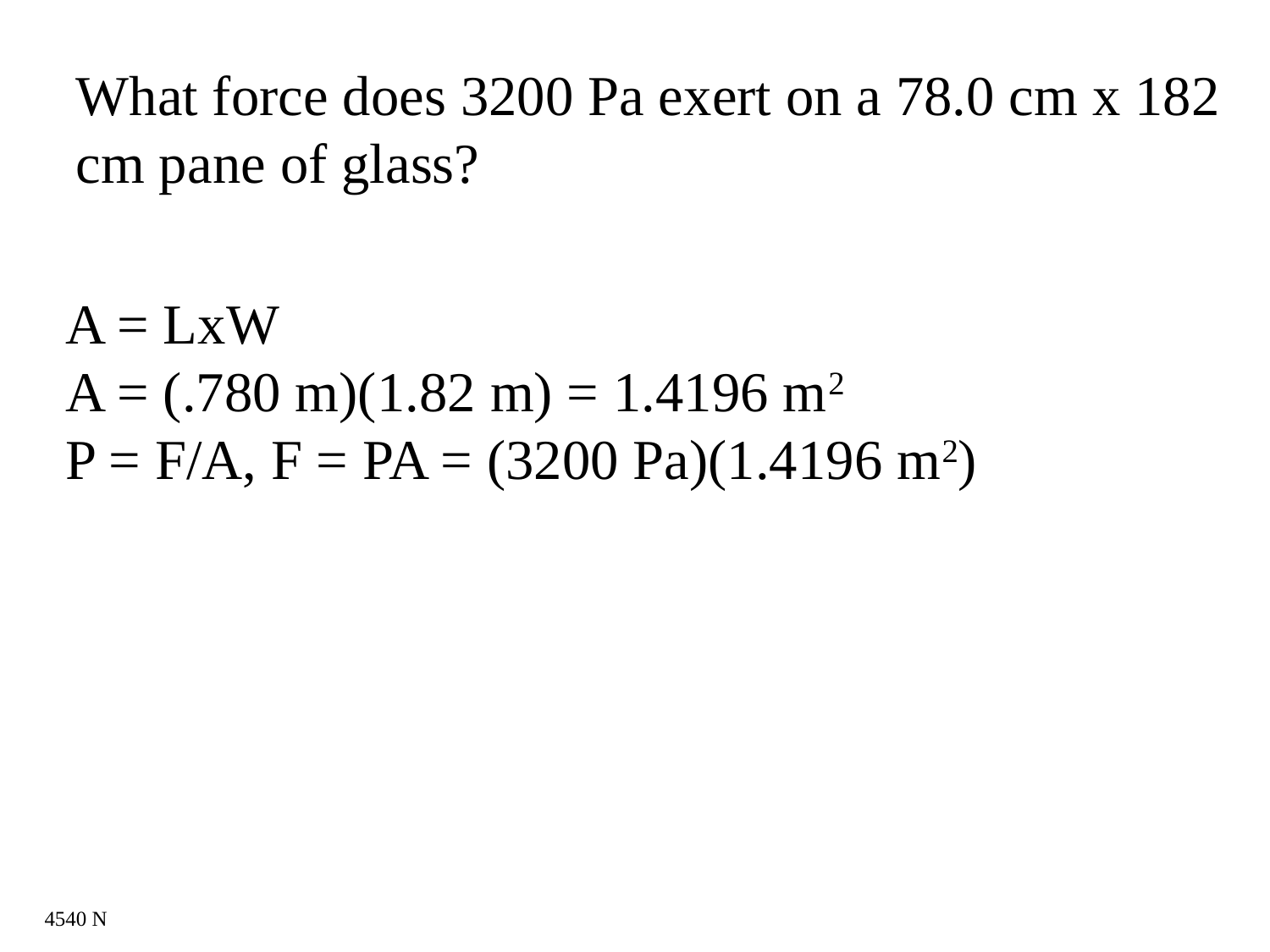

What force does 3200 Pa exert on a 78.0 cm x 182 cm pane of glass?
A = LxW
A = (.780 m)(1.82 m) = 1.4196 m2
P = F/A, F = PA = (3200 Pa)(1.4196 m2)
4540 N